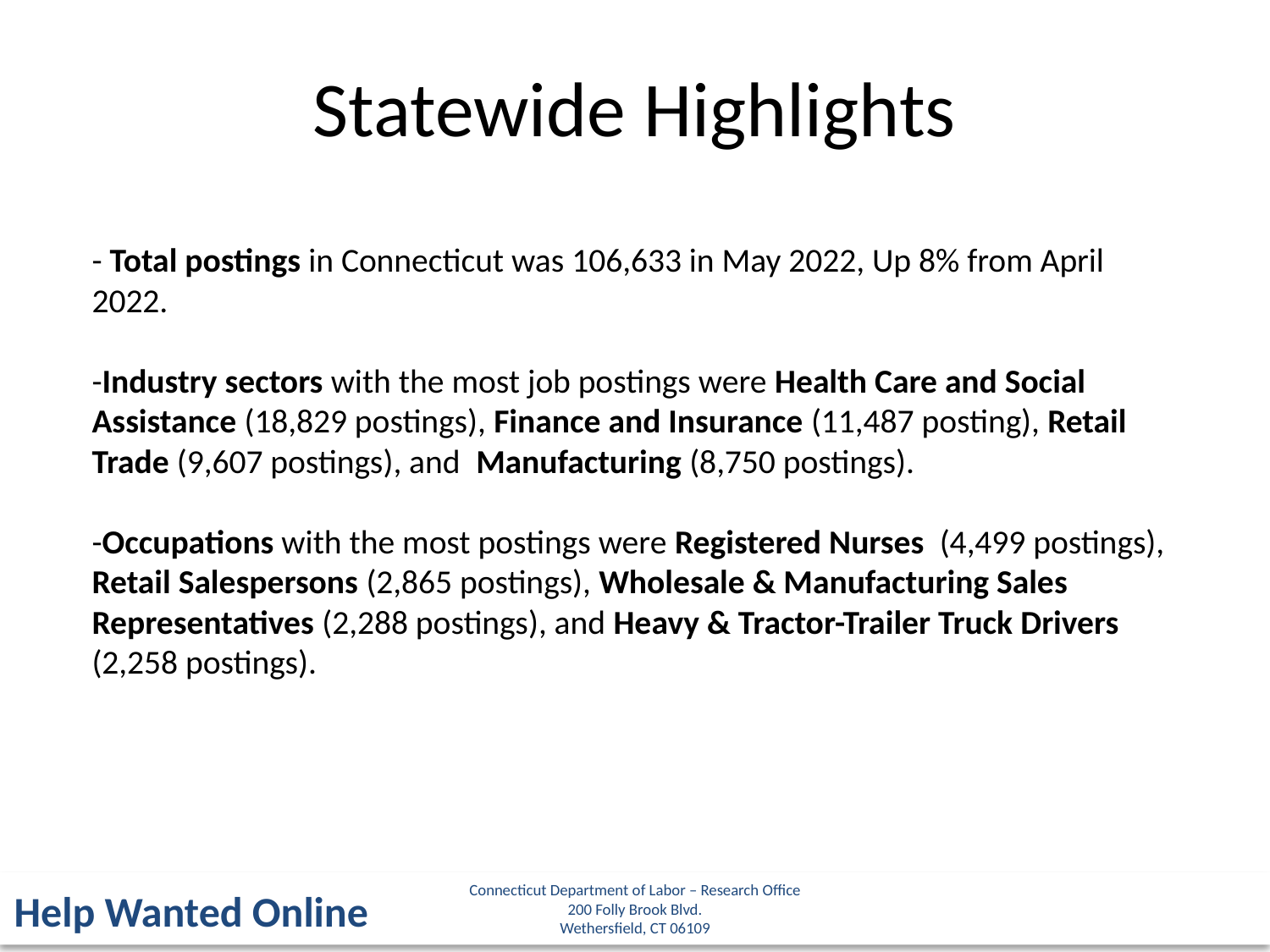

Statewide Highlights
- Total postings in Connecticut was 106,633 in May 2022, Up 8% from April 2022.
-Industry sectors with the most job postings were Health Care and Social Assistance (18,829 postings), Finance and Insurance (11,487 posting), Retail Trade (9,607 postings), and  Manufacturing (8,750 postings).
-Occupations with the most postings were Registered Nurses  (4,499 postings), Retail Salespersons (2,865 postings), Wholesale & Manufacturing Sales Representatives (2,288 postings), and Heavy & Tractor-Trailer Truck Drivers (2,258 postings).
Connecticut Department of Labor – Research Office
200 Folly Brook Blvd.
Wethersfield, CT 06109
Help Wanted Online
9